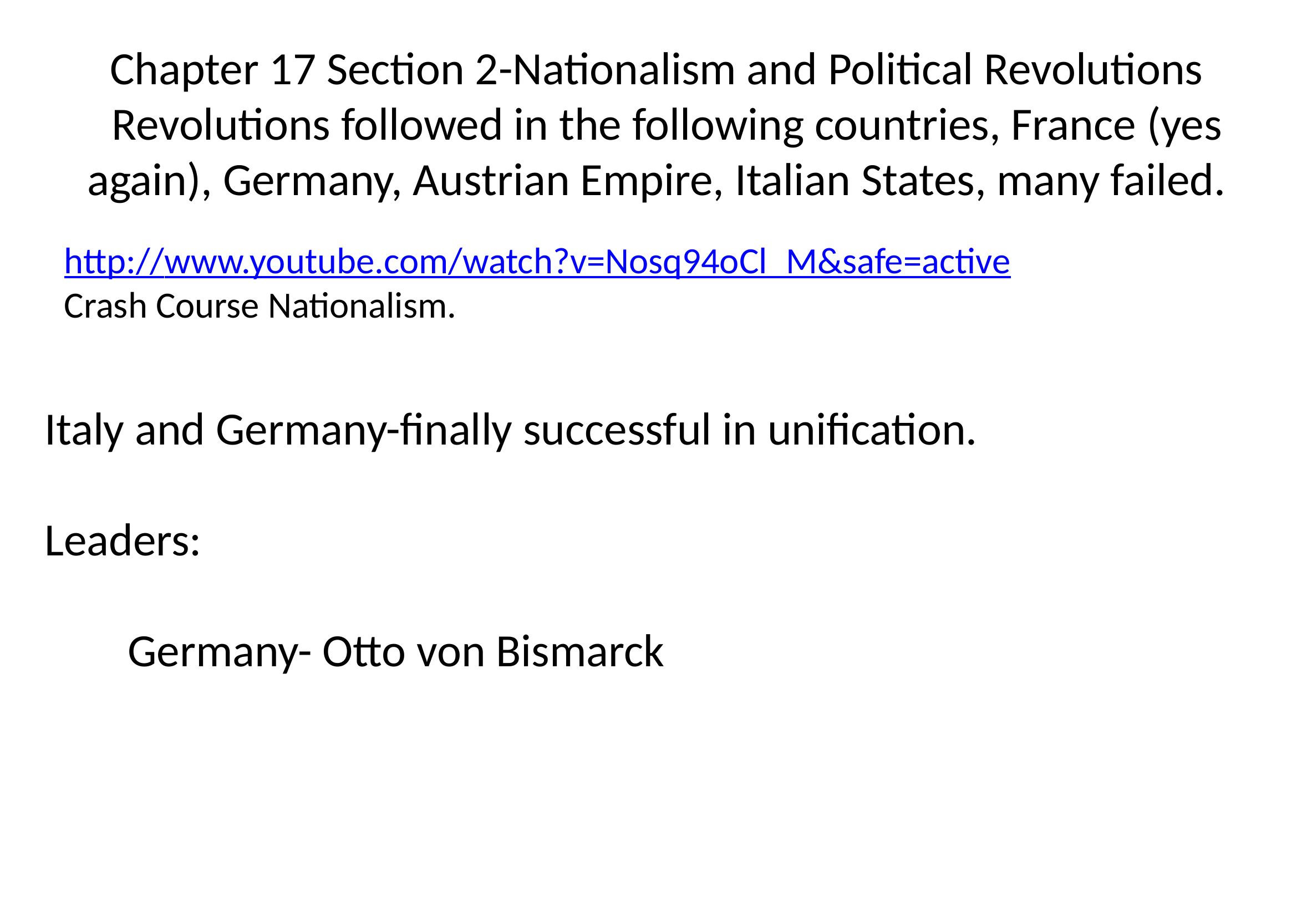

Chapter 17 Section 2-Nationalism and Political Revolutions
  Revolutions followed in the following countries, France (yes again), Germany, Austrian Empire, Italian States, many failed.
http://www.youtube.com/watch?v=Nosq94oCl_M&safe=active
Crash Course Nationalism.
Italy and Germany-finally successful in unification.

Leaders:

	Germany- Otto von Bismarck